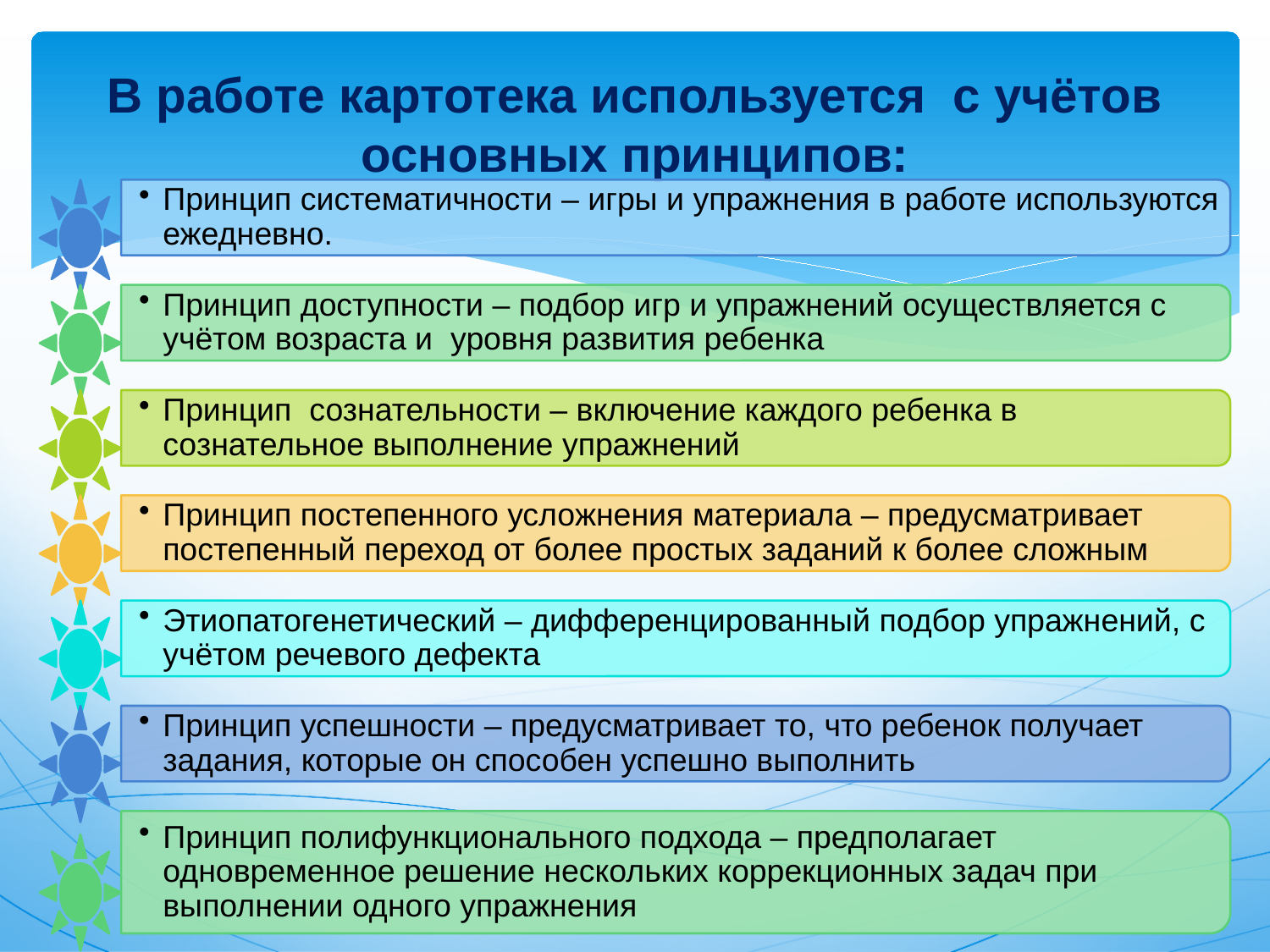

# В работе картотека используется  с учётов основных принципов:

Принцип систематичности – игры и упражнения в работе используются ежедневно.

Принцип доступности – подбор игр и упражнений осуществляется с учётом возраста и  уровня развития ребенка

Принцип  сознательности – включение каждого ребенка в сознательное выполнение упражнений

Принцип постепенного усложнения материала – предусматривает постепенный переход от более простых заданий к более сложным

Этиопатогенетический – дифференцированный подбор упражнений, с учётом речевого дефекта

Принцип успешности – предусматривает то, что ребенок получает задания, которые он способен успешно выполнить

Принцип полифункционального подхода – предполагает одновременное решение нескольких коррекционных задач при выполнении одного упражнения